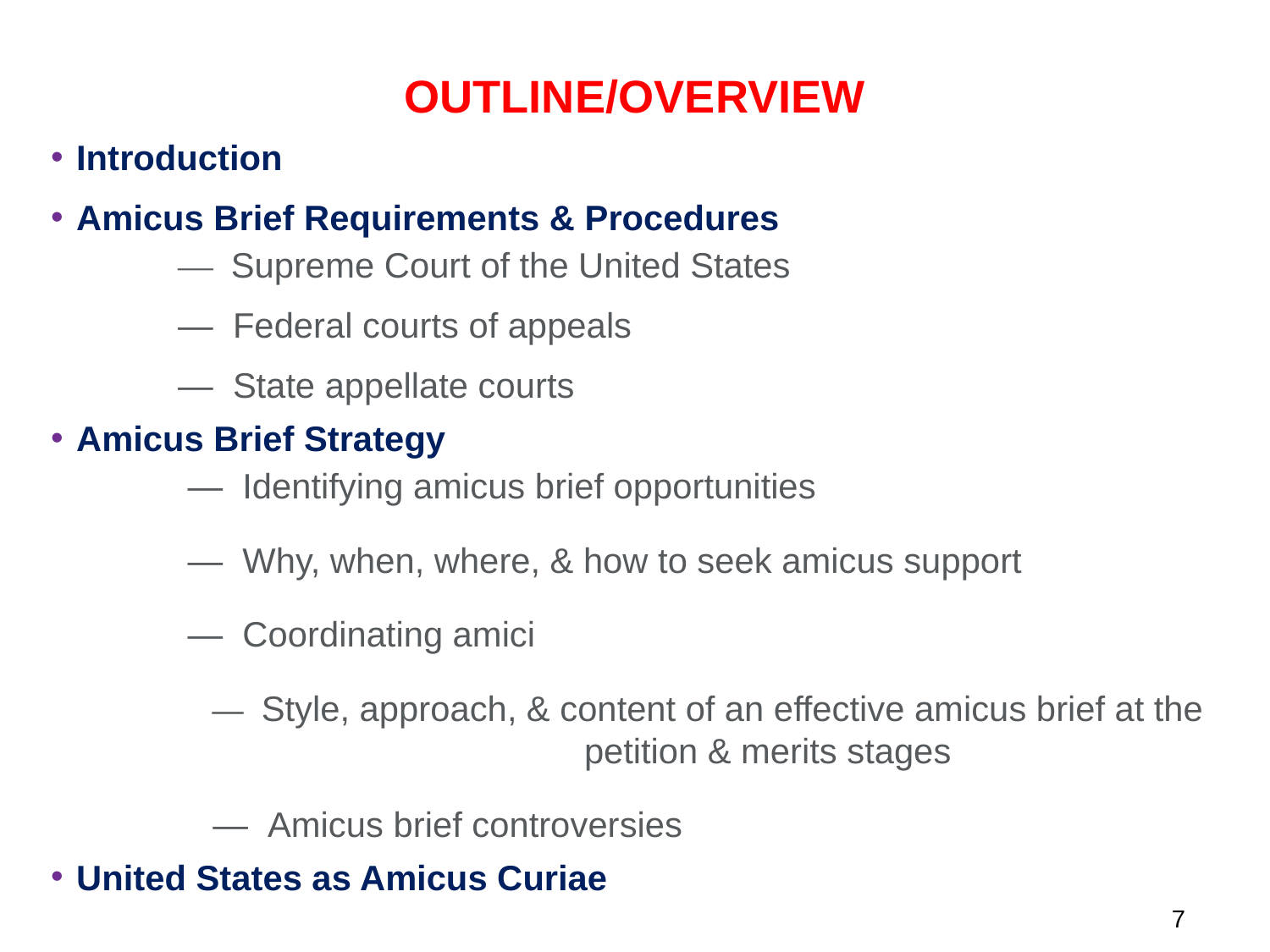

# OUTLINE/OVERVIEW
Introduction
Amicus Brief Requirements & Procedures
	―  Supreme Court of the United States
	―  Federal courts of appeals
	―  State appellate courts
Amicus Brief Strategy
	 ―  Identifying amicus brief opportunities
	 ―  Why, when, where, & how to seek amicus support
	 ―  Coordinating amici
	 ―  Style, approach, & content of an effective amicus brief at the 			 	petition & merits stages
	 ―  Amicus brief controversies
United States as Amicus Curiae
7